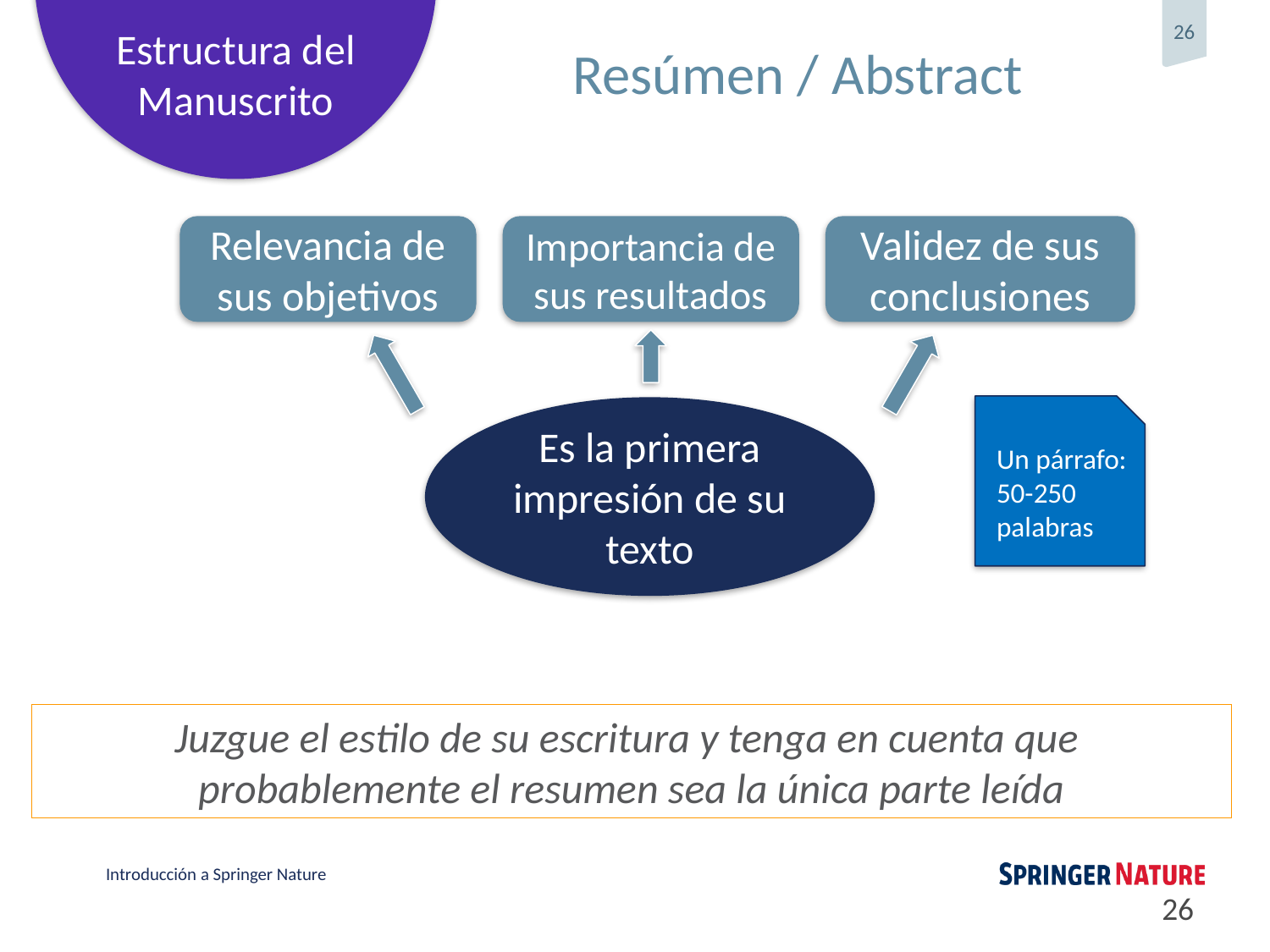

# Resúmen / Abstract
Relevancia de sus objetivos
Importancia de sus resultados
Validez de sus conclusiones

Es la primera impresión de su texto

Un párrafo:
50-250 palabras
Juzgue el estilo de su escritura y tenga en cuenta que
probablemente el resumen sea la única parte leída

26